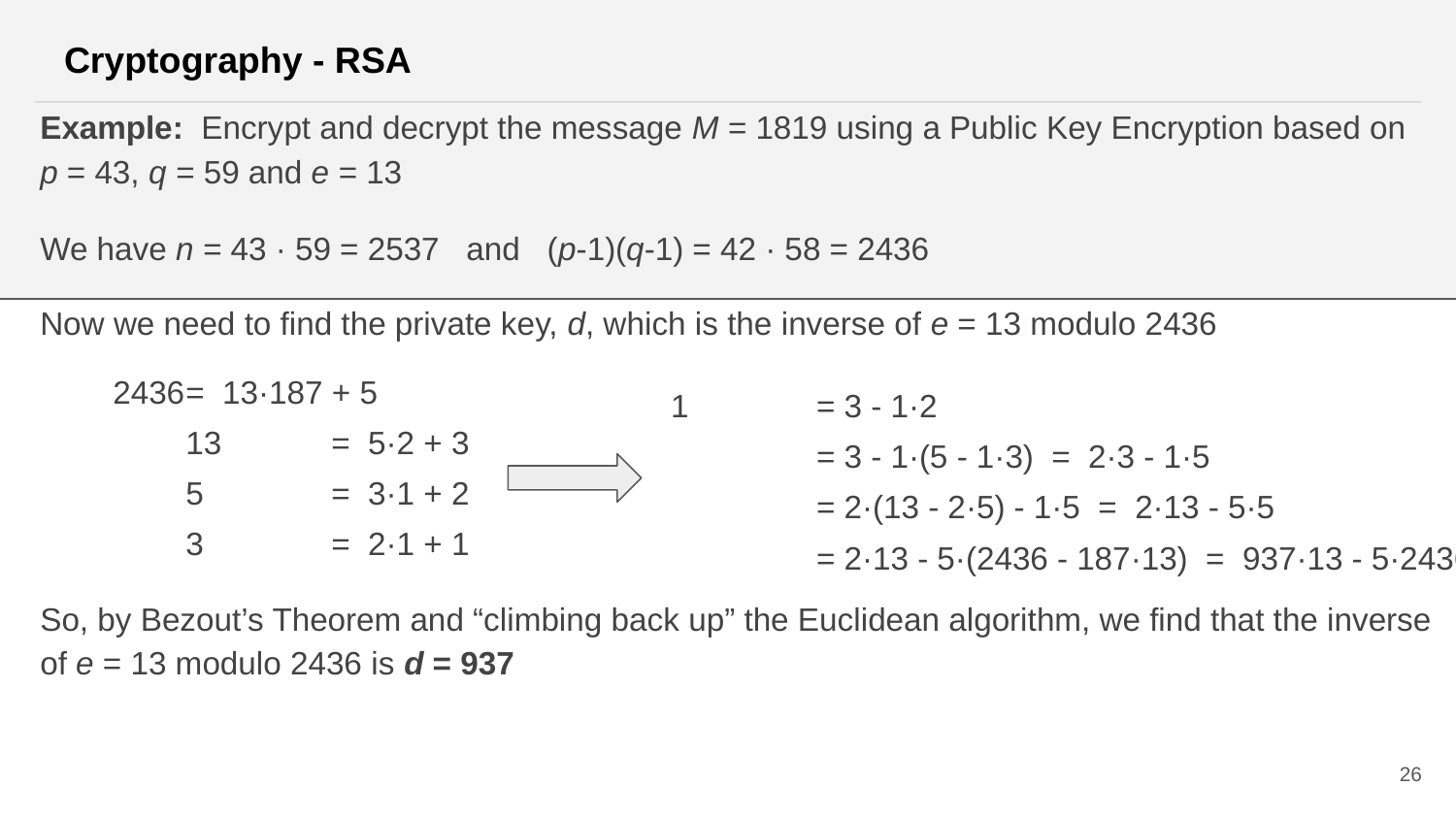

Cryptography - RSA
Example:  Encrypt and decrypt the message M = 1819 using a Public Key Encryption based on
p = 43, q = 59 and e = 13
We have n = 43 · 59 = 2537   and   (p-1)(q-1) = 42 · 58 = 2436
Now we need to find the private key, d, which is the inverse of e = 13 modulo 2436
2436	=  13·187 + 5
	13	=  5·2 + 3
	5	=  3·1 + 2
	3	=  2·1 + 1
So, by Bezout’s Theorem and “climbing back up” the Euclidean algorithm, we find that the inverse of e = 13 modulo 2436 is d = 937

1	= 3 - 1·2
	= 3 - 1·(5 - 1·3)  =  2·3 - 1·5
	= 2·(13 - 2·5) - 1·5  =  2·13 - 5·5
	= 2·13 - 5·(2436 - 187·13)  =  937·13 - 5·2436

26